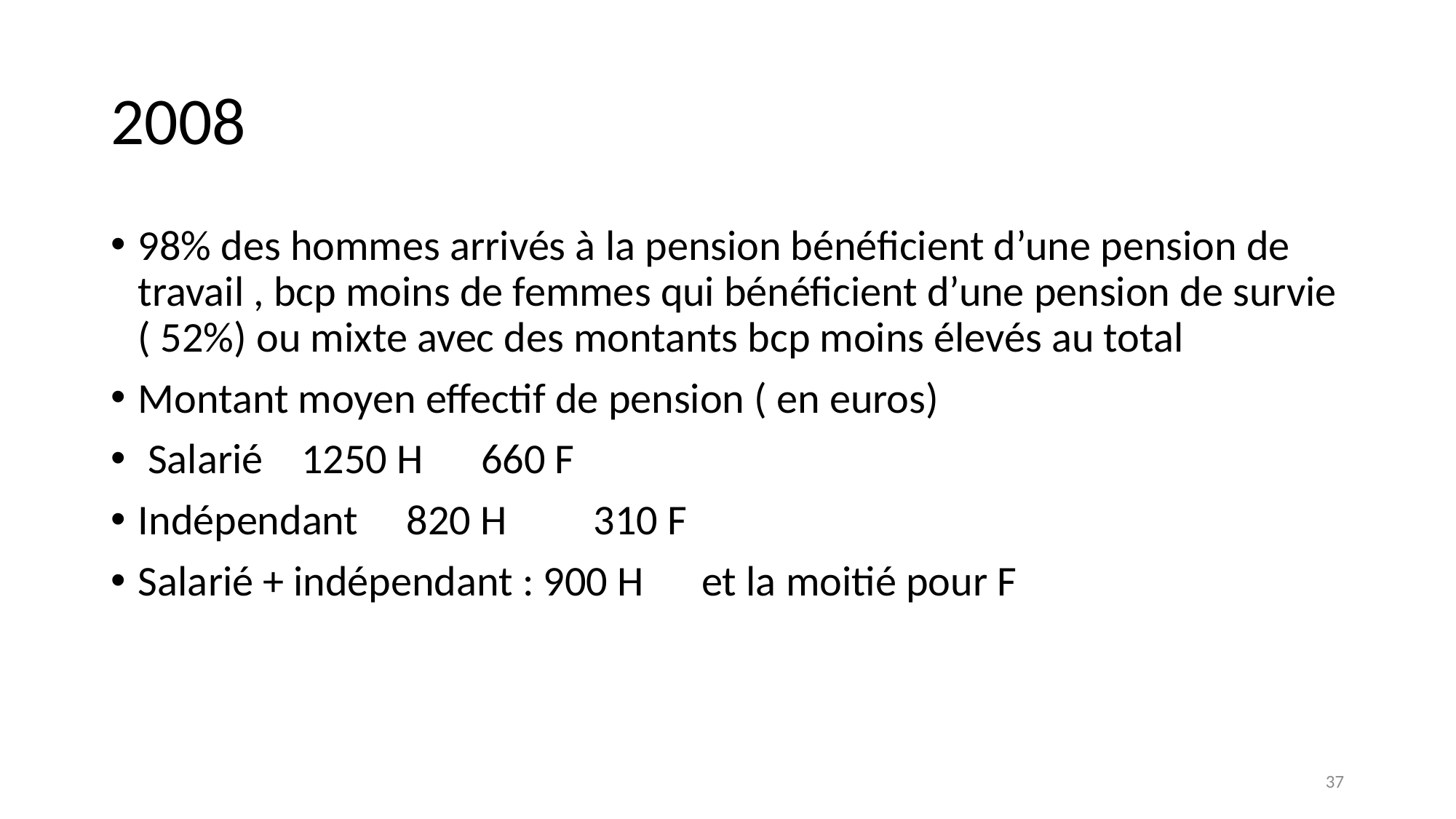

# 2008
98% des hommes arrivés à la pension bénéficient d’une pension de travail , bcp moins de femmes qui bénéficient d’une pension de survie ( 52%) ou mixte avec des montants bcp moins élevés au total
Montant moyen effectif de pension ( en euros)
 Salarié    1250 H      660 F
Indépendant     820 H         310 F
Salarié + indépendant : 900 H      et la moitié pour F

37